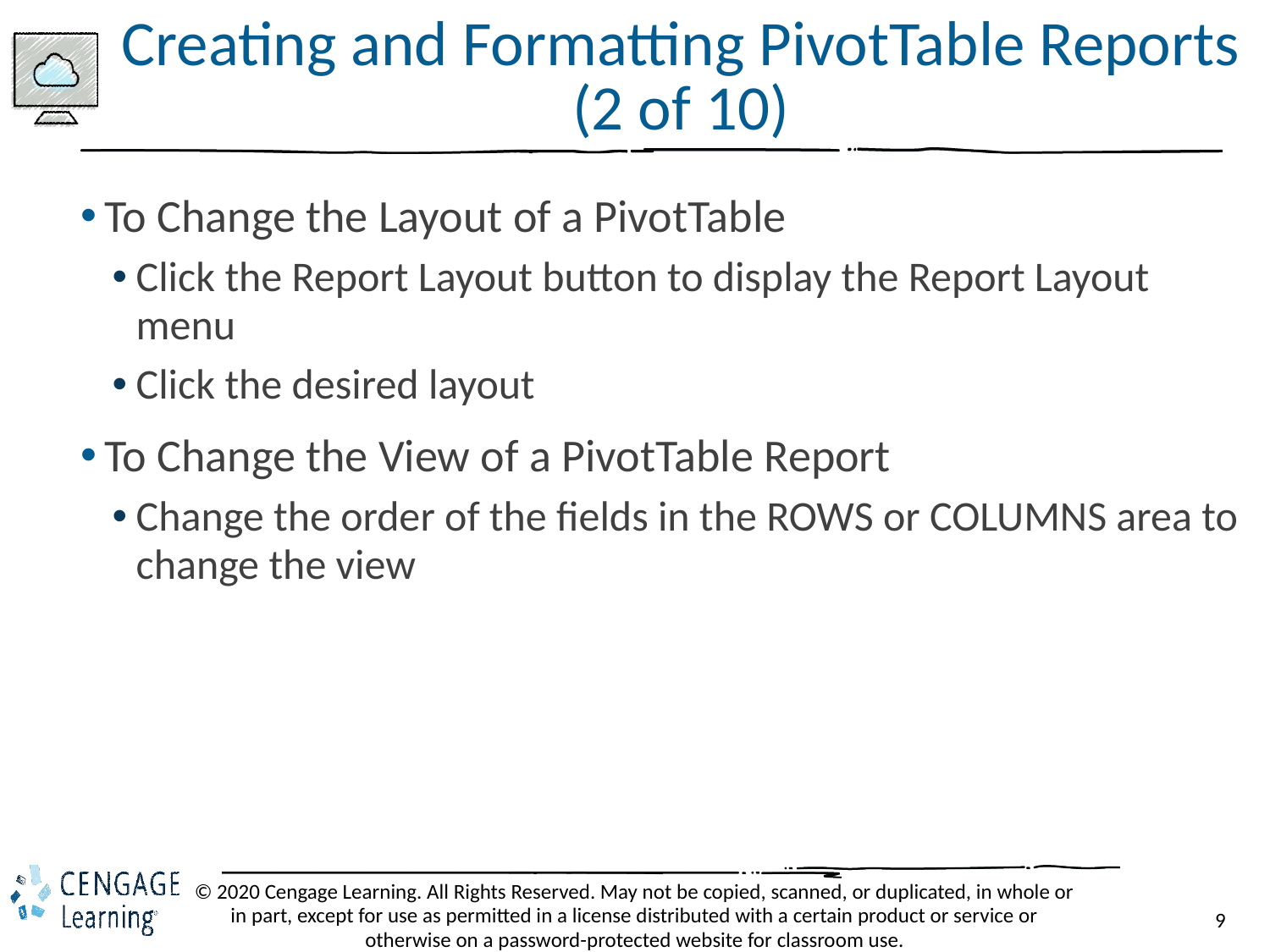

# Creating and Formatting PivotTable Reports (2 of 10)
To Change the Layout of a PivotTable
Click the Report Layout button to display the Report Layout menu
Click the desired layout
To Change the View of a PivotTable Report
Change the order of the fields in the ROWS or COLUMNS area to change the view